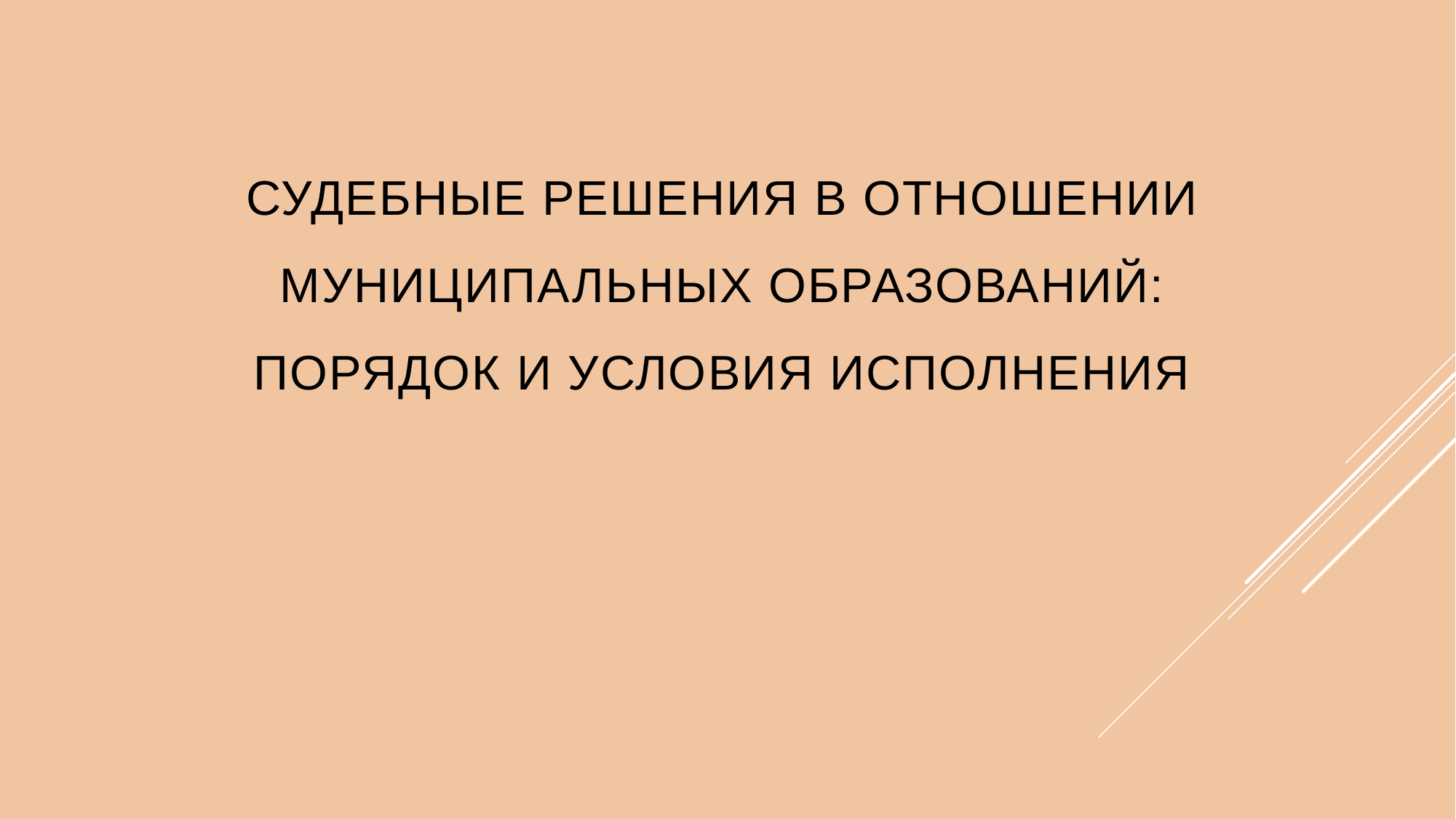

СУДЕБНЫЕ РЕШЕНИЯ В ОТНОШЕНИИ
МУНИЦИПАЛЬНЫХ ОБРАЗОВАНИЙ:
ПОРЯДОК И УСЛОВИЯ ИСПОЛНЕНИЯ